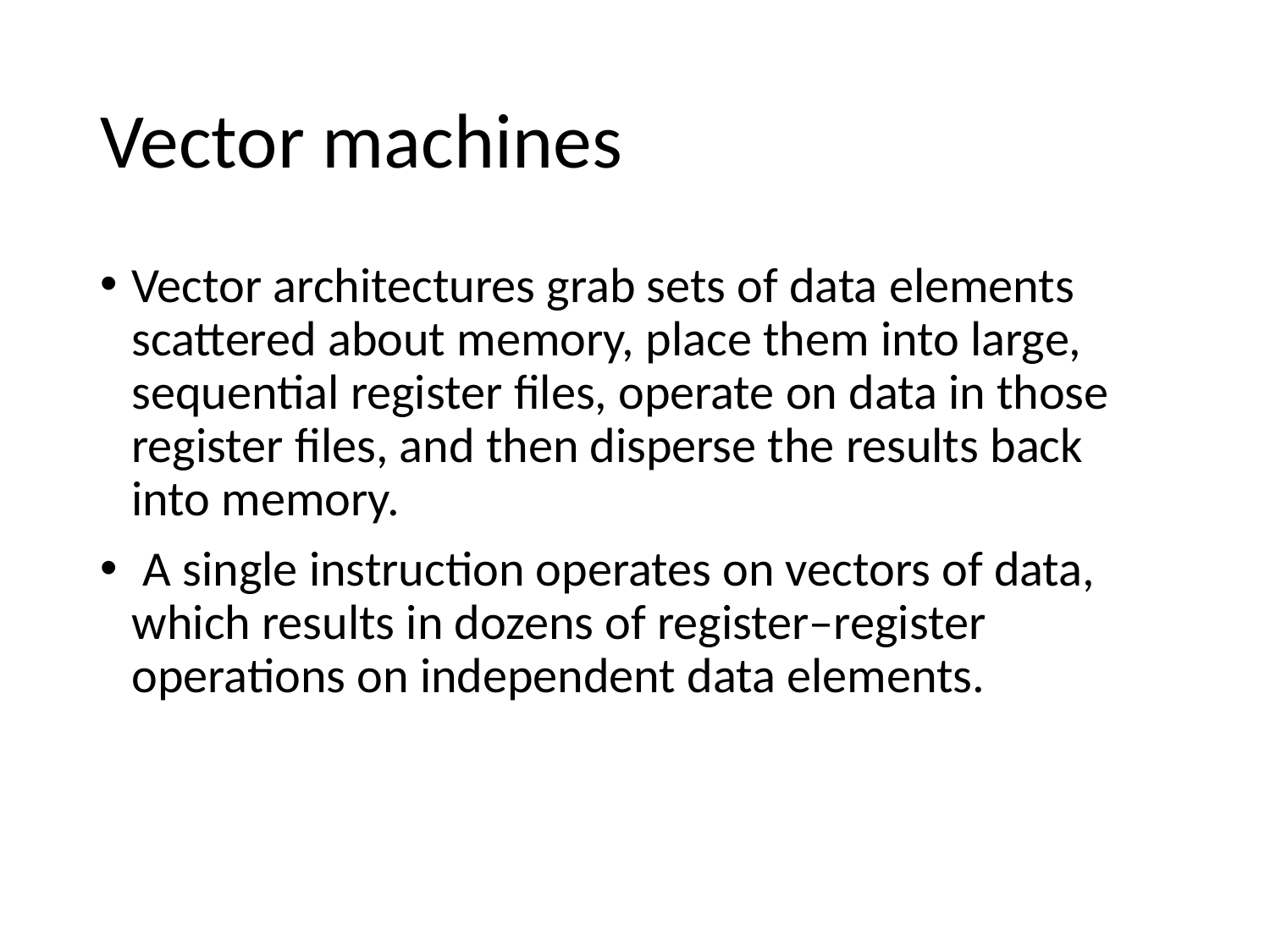

# Vector machines
Vector architectures grab sets of data elements scattered about memory, place them into large, sequential register files, operate on data in those register files, and then disperse the results back into memory.
 A single instruction operates on vectors of data, which results in dozens of register–register operations on independent data elements.